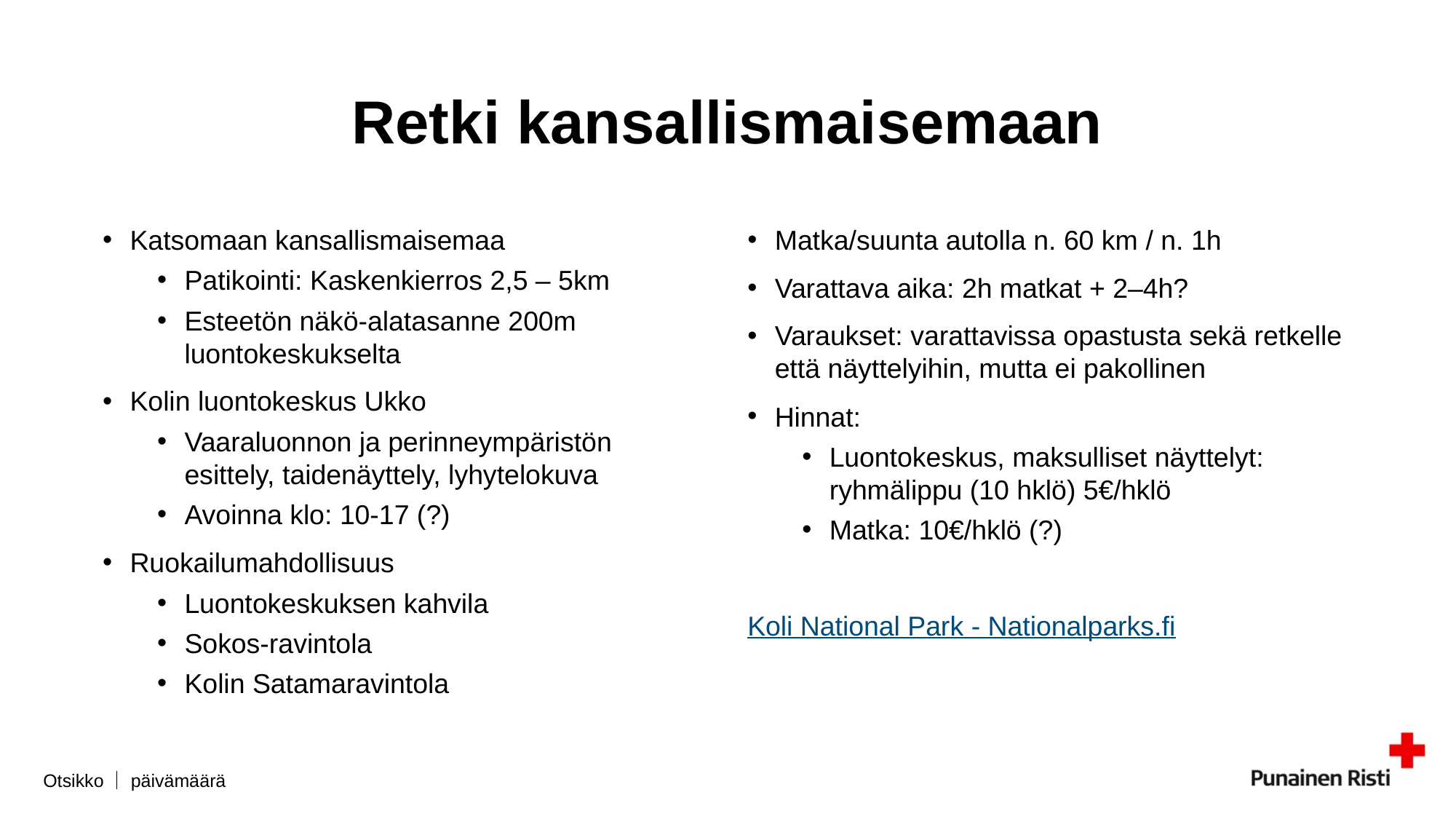

Retki kansallismaisemaan
Katsomaan kansallismaisemaa
Patikointi: Kaskenkierros 2,5 – 5km
Esteetön näkö-alatasanne 200m luontokeskukselta
Kolin luontokeskus Ukko
Vaaraluonnon ja perinneympäristön esittely, taidenäyttely, lyhytelokuva
Avoinna klo: 10-17 (?)
Ruokailumahdollisuus
Luontokeskuksen kahvila
Sokos-ravintola
Kolin Satamaravintola
Matka/suunta autolla n. 60 km / n. 1h
Varattava aika: 2h matkat + 2–4h?
Varaukset: varattavissa opastusta sekä retkelle että näyttelyihin, mutta ei pakollinen
Hinnat:
Luontokeskus, maksulliset näyttelyt: ryhmälippu (10 hklö) 5€/hklö
Matka: 10€/hklö (?)

Koli National Park - Nationalparks.fi